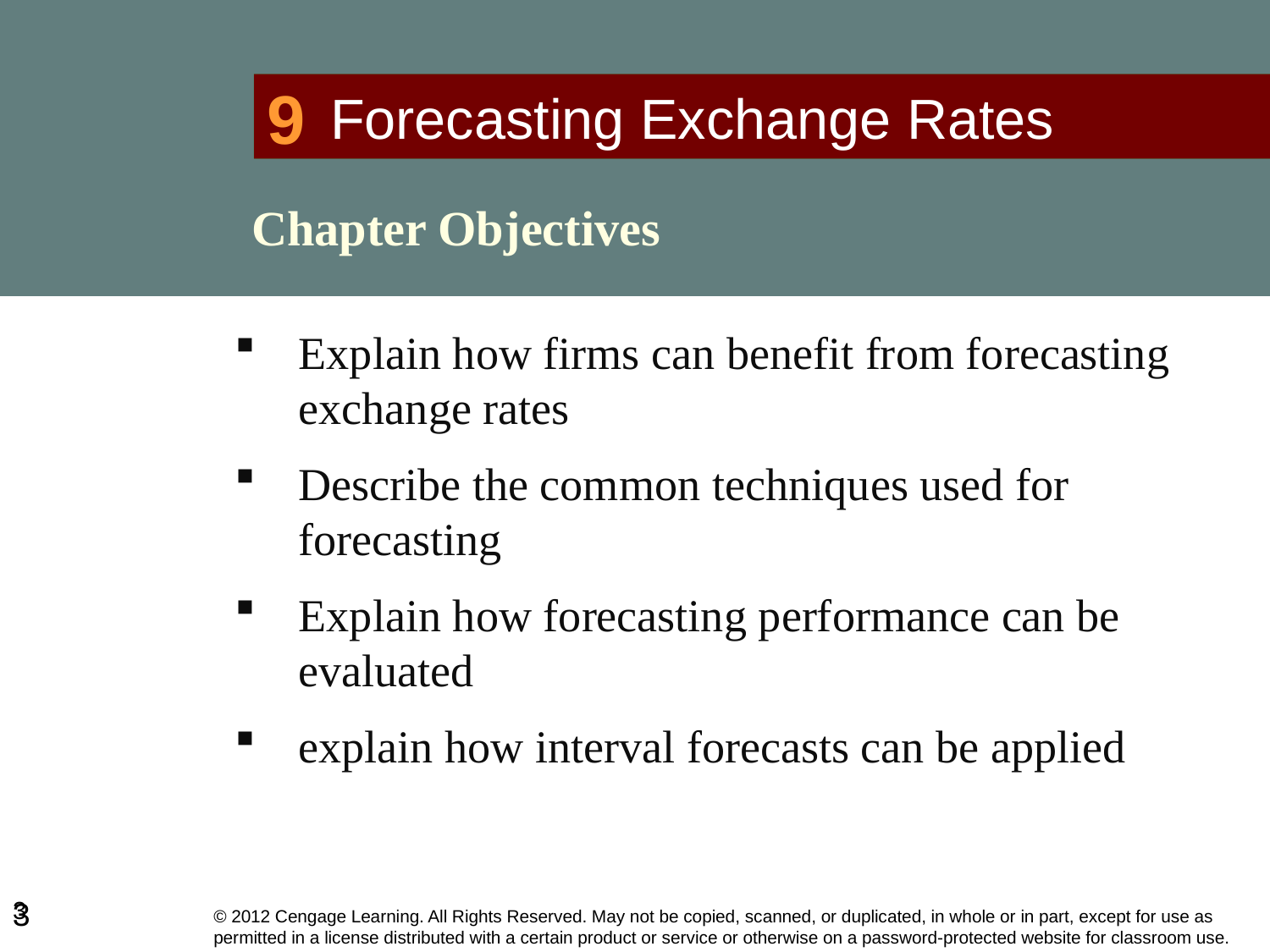

# 9
Forecasting Exchange Rates
Chapter Objectives
Explain how firms can benefit from forecasting exchange rates
Describe the common techniques used for forecasting
Explain how forecasting performance can be evaluated
explain how interval forecasts can be applied

3
3